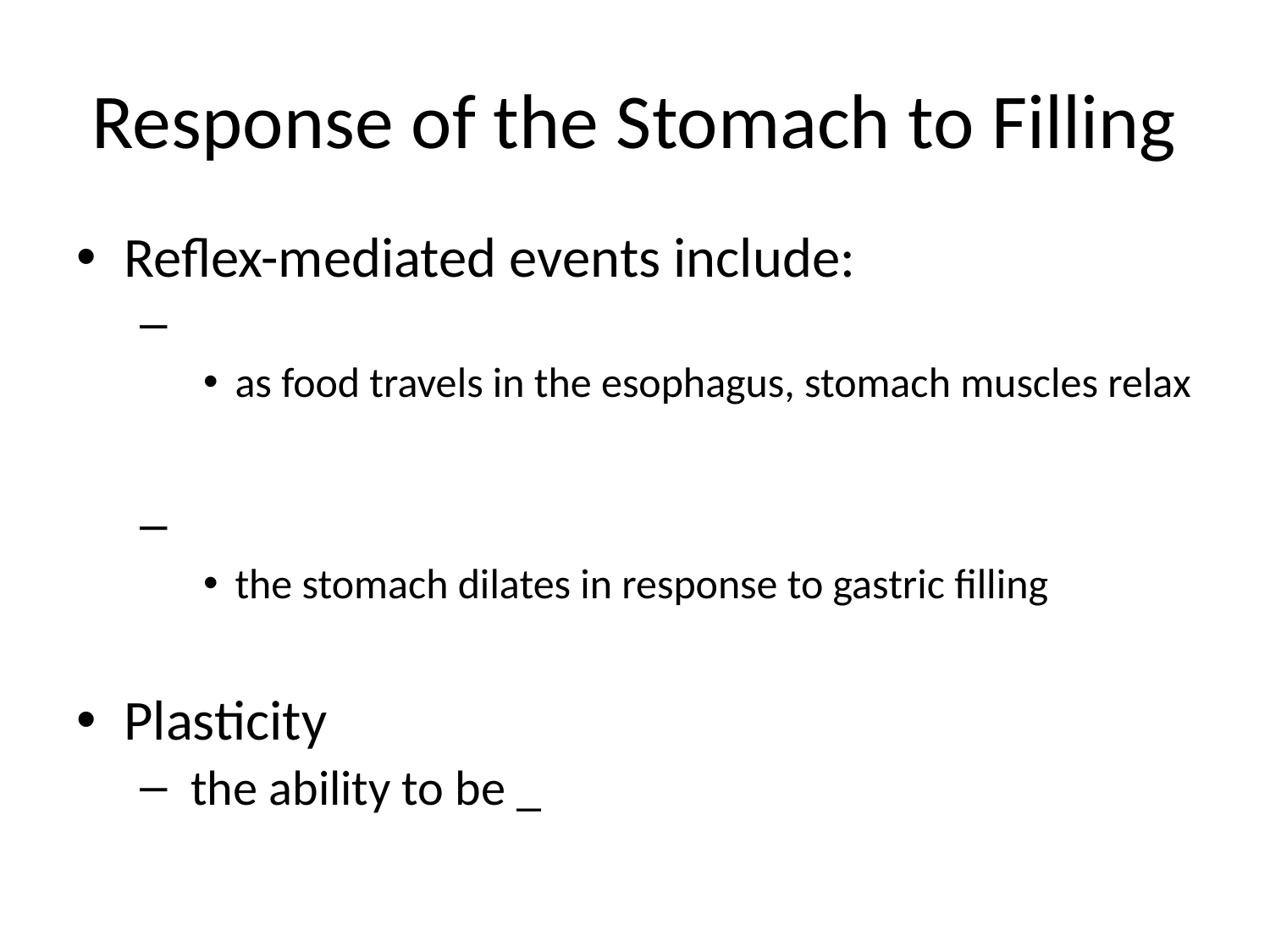

# Response of the Stomach to Filling
Reflex-mediated events include:

as food travels in the esophagus, stomach muscles relax

the stomach dilates in response to gastric filling

Plasticity
 the ability to be _